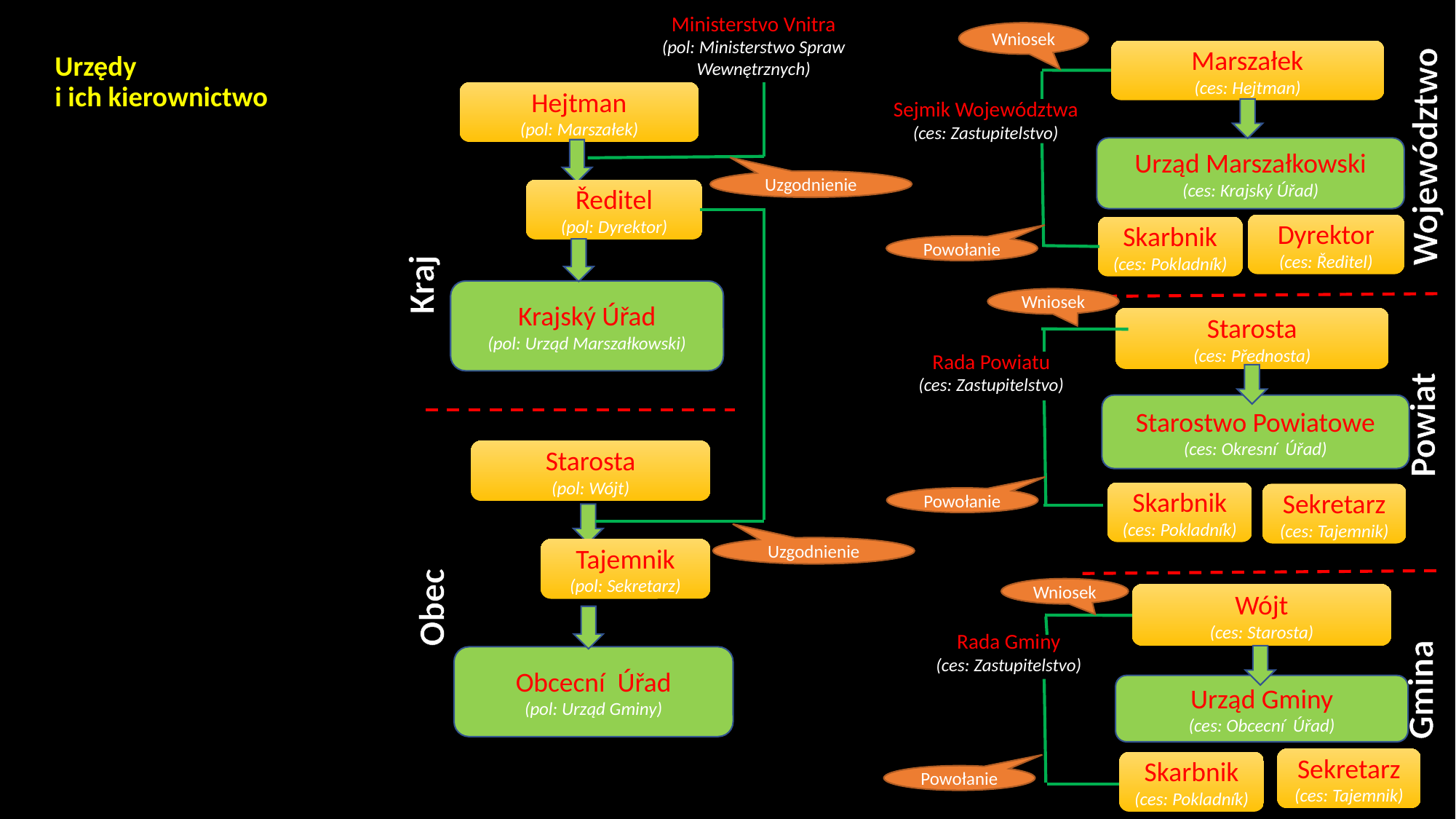

Ministerstvo Vnitra
(pol: Ministerstwo Spraw Wewnętrznych)
Wniosek
Marszałek
(ces: Hejtman)
# Urzędy i ich kierownictwo
Hejtman
(pol: Marszałek)
Sejmik Województwa
(ces: Zastupitelstvo)

Województwo
Urząd Marszałkowski
(ces: Krajský Úřad)

Uzgodnienie
Ředitel
(pol: Dyrektor)
Dyrektor
(ces: Ředitel)
Skarbnik
(ces: Pokladník)
Powołanie

Kraj
Krajský Úřad
(pol: Urząd Marszałkowski)
Wniosek
Starosta
(ces: Přednosta)
Rada Powiatu
(ces: Zastupitelstvo)

Starostwo Powiatowe
(ces: Okresní  Úřad)
Powiat
Starosta
(pol: Wójt)
Skarbnik
(ces: Pokladník)
Sekretarz
(ces: Tajemnik)
Powołanie

Uzgodnienie
Tajemnik
(pol: Sekretarz)
Wniosek
Obec
Wójt
(ces: Starosta)

Rada Gminy
(ces: Zastupitelstvo)

Obcecní  Úřad
(pol: Urząd Gminy)
Gmina
Urząd Gminy
(ces: Obcecní  Úřad)
Sekretarz
(ces: Tajemnik)
Skarbnik
(ces: Pokladník)
Powołanie